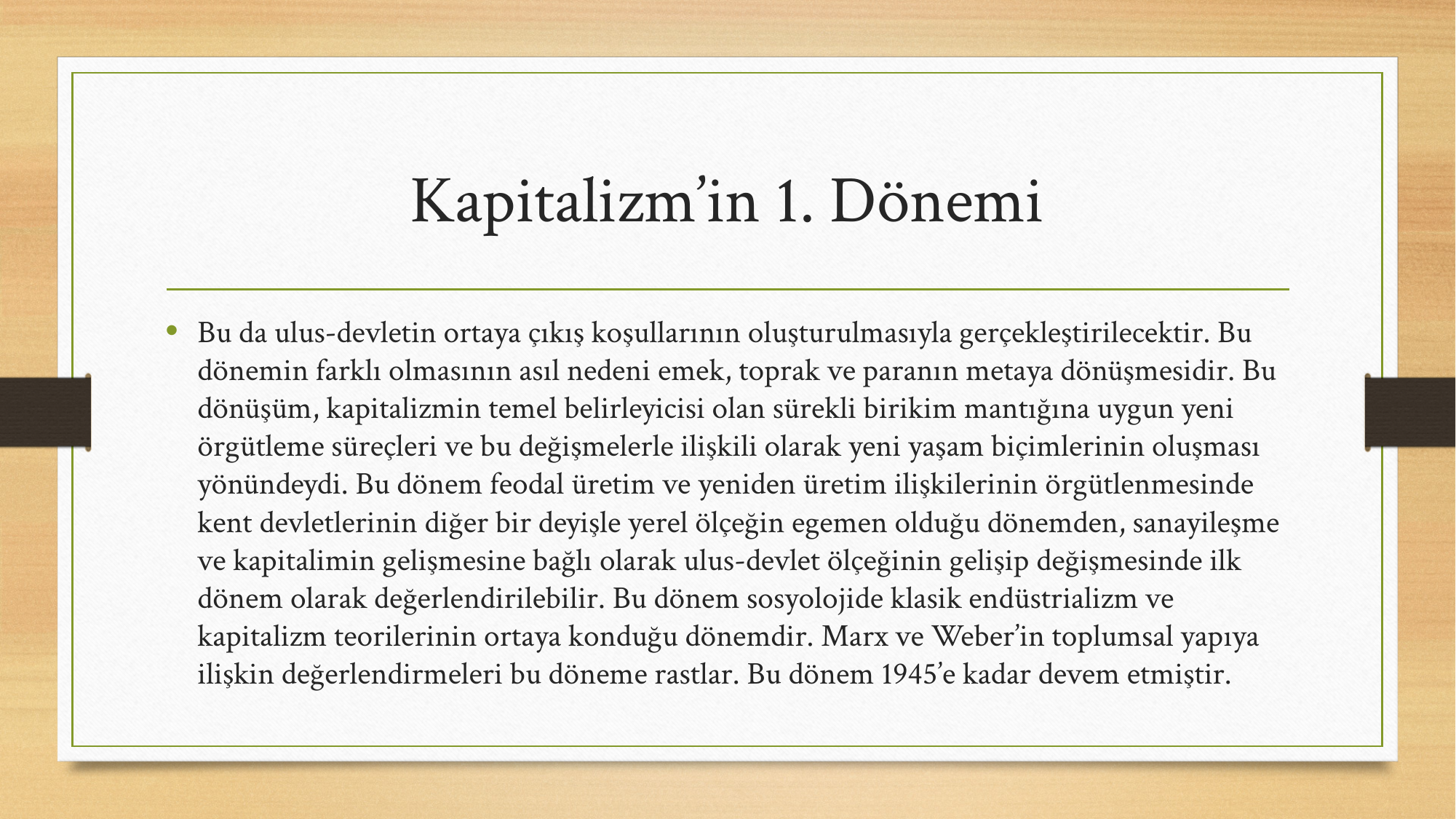

# Kapitalizm’in 1. Dönemi
Bu da ulus-devletin ortaya çıkış koşullarının oluşturulmasıyla gerçekleştirilecektir. Bu dönemin farklı olmasının asıl nedeni emek, toprak ve paranın metaya dönüşmesidir. Bu dönüşüm, kapitalizmin temel belirleyicisi olan sürekli birikim mantığına uygun yeni örgütleme süreçleri ve bu değişmelerle ilişkili olarak yeni yaşam biçimlerinin oluşması yönündeydi. Bu dönem feodal üretim ve yeniden üretim ilişkilerinin örgütlenmesinde kent devletlerinin diğer bir deyişle yerel ölçeğin egemen olduğu dönemden, sanayileşme ve kapitalimin gelişmesine bağlı olarak ulus-devlet ölçeğinin gelişip değişmesinde ilk dönem olarak değerlendirilebilir. Bu dönem sosyolojide klasik endüstrializm ve kapitalizm teorilerinin ortaya konduğu dönemdir. Marx ve Weber’in toplumsal yapıya ilişkin değerlendirmeleri bu döneme rastlar. Bu dönem 1945’e kadar devem etmiştir.